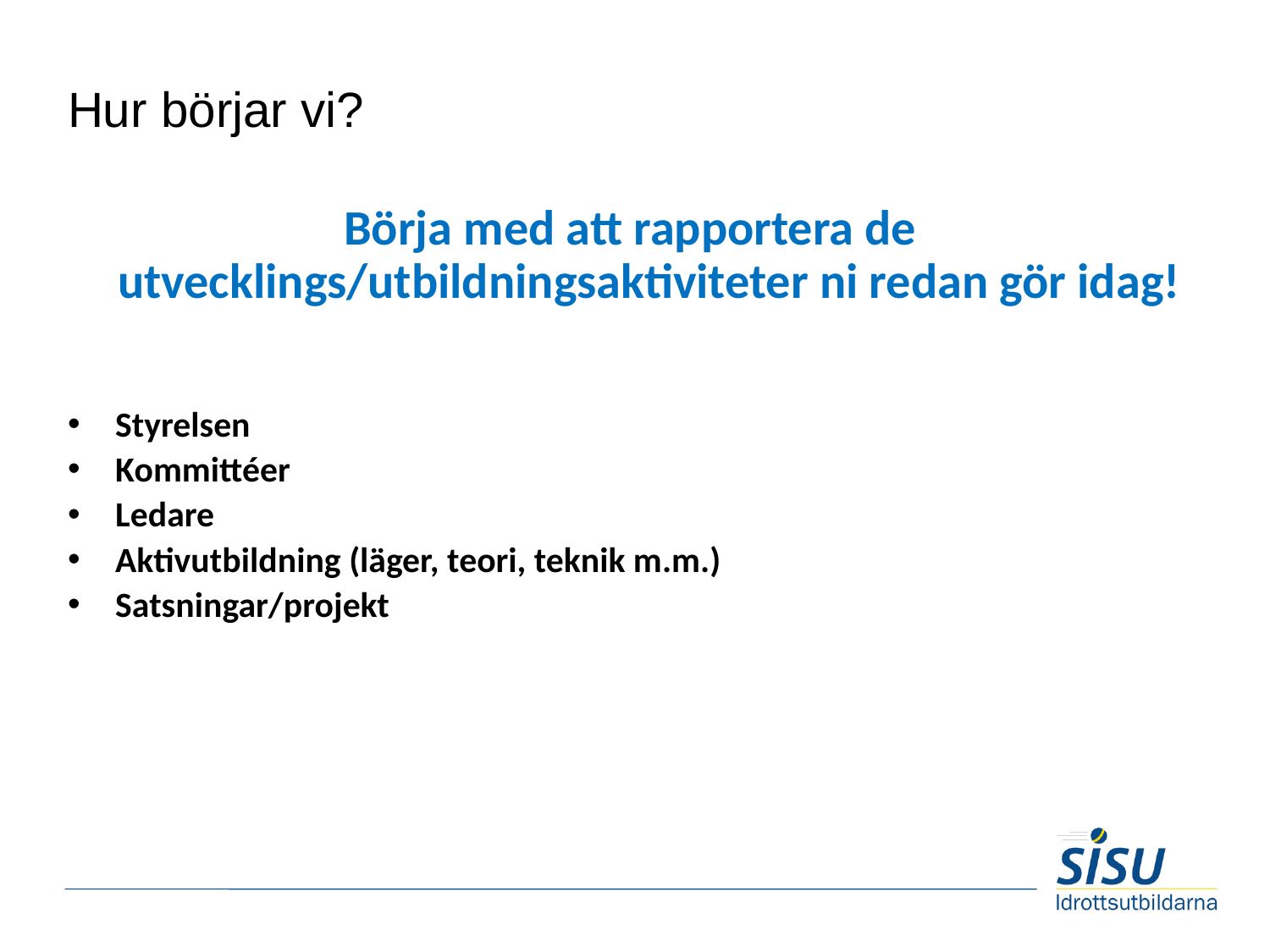

# Hur börjar vi?
Börja med att rapportera de utvecklings/utbildningsaktiviteter ni redan gör idag!

Styrelsen
Kommittéer
Ledare
Aktivutbildning (läger, teori, teknik m.m.)
Satsningar/projekt